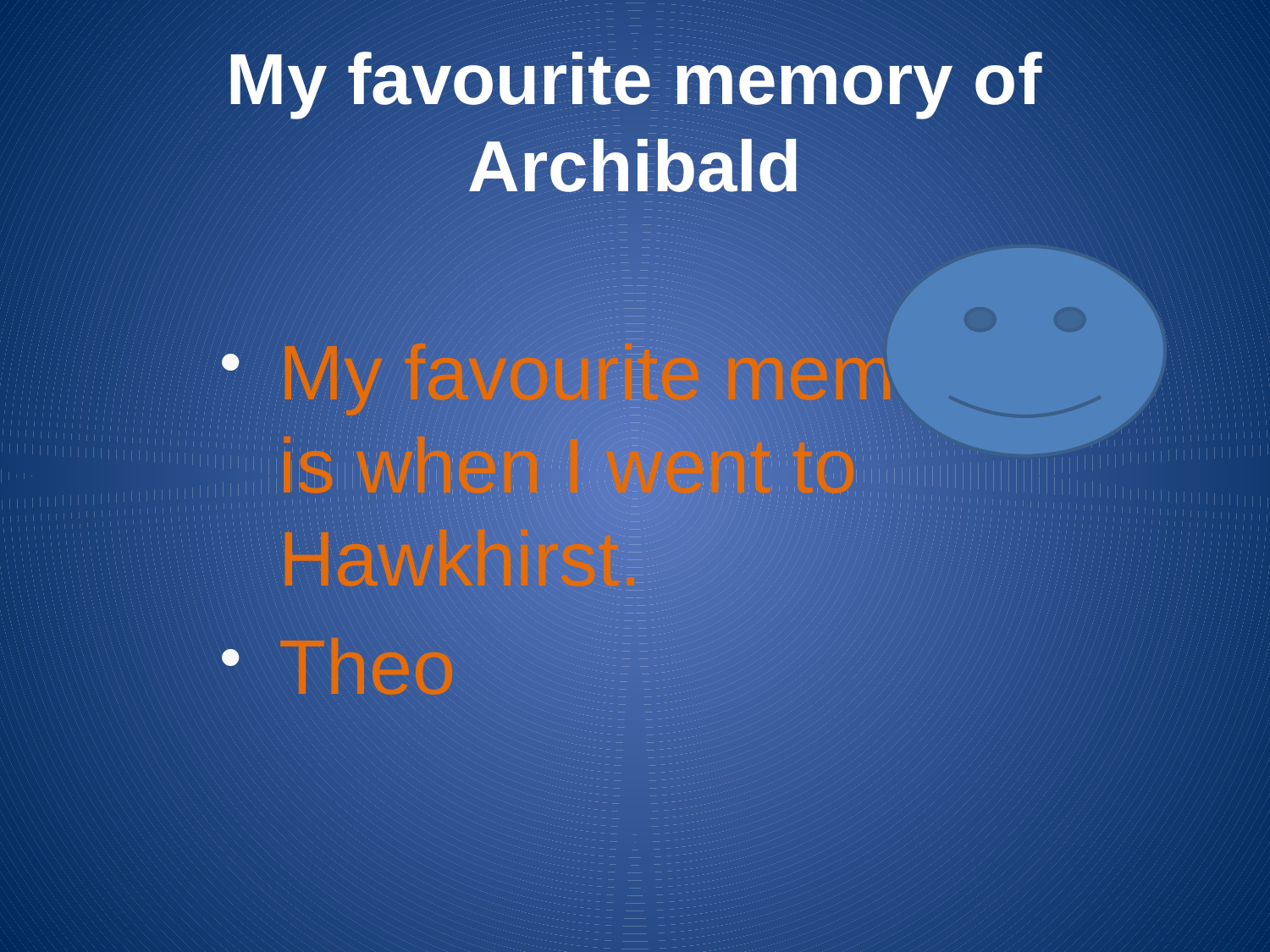

My favourite memory of Archibald

My favourite memory is when I went to Hawkhirst.
Theo